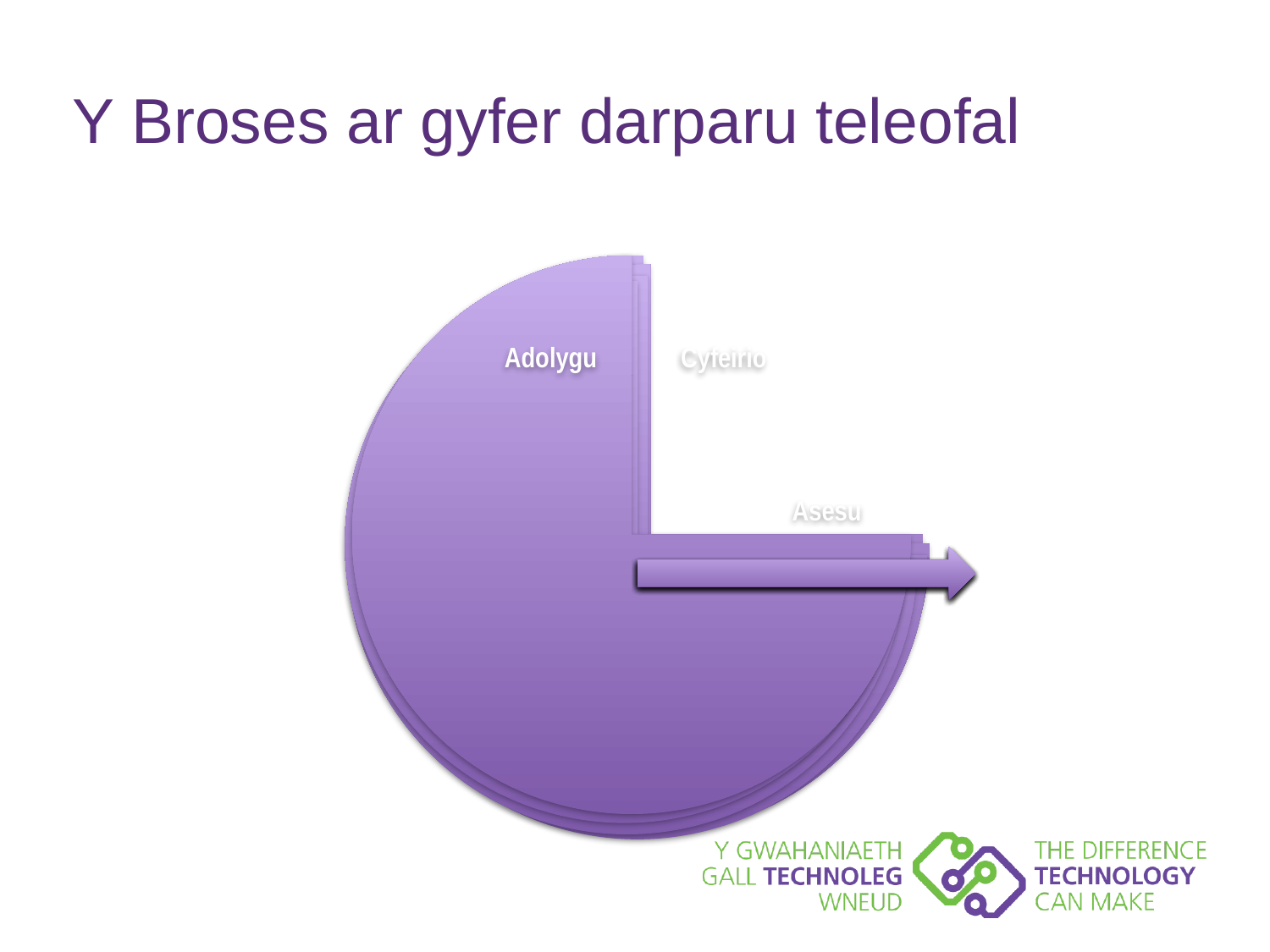

# Y Broses ar gyfer darparu teleofal
Cyfeirio
Asesu
Argymell Technoleg
Gosod
Monitro
Ymateb
Adolygu